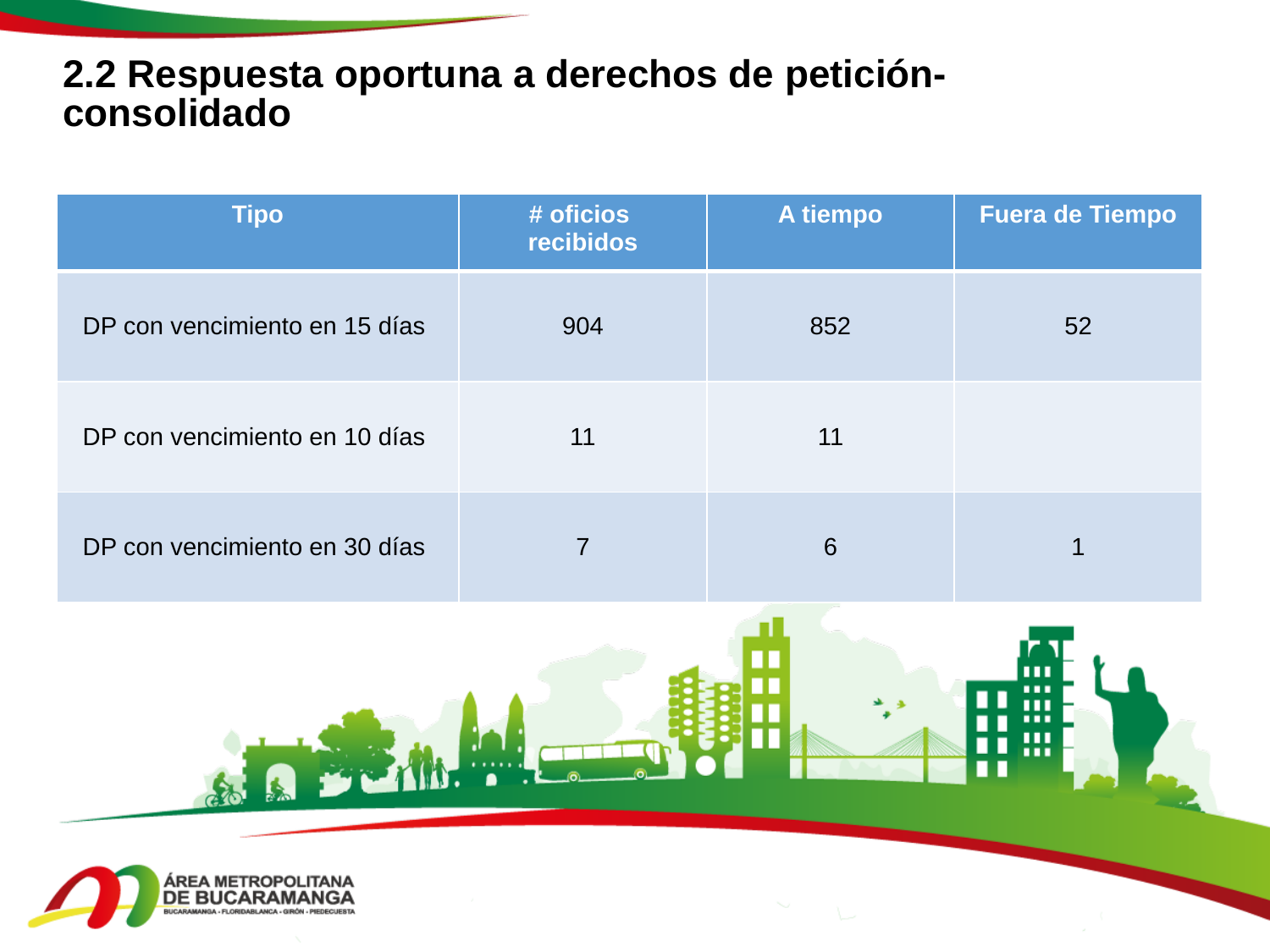

# 2.2 Respuesta oportuna a derechos de petición-consolidado
| Tipo | # oficios recibidos | A tiempo | Fuera de Tiempo |
| --- | --- | --- | --- |
| DP con vencimiento en 15 días | 904 | 852 | 52 |
| DP con vencimiento en 10 días | 11 | 11 |  |
| DP con vencimiento en 30 días | 7 | 6 | 1 |